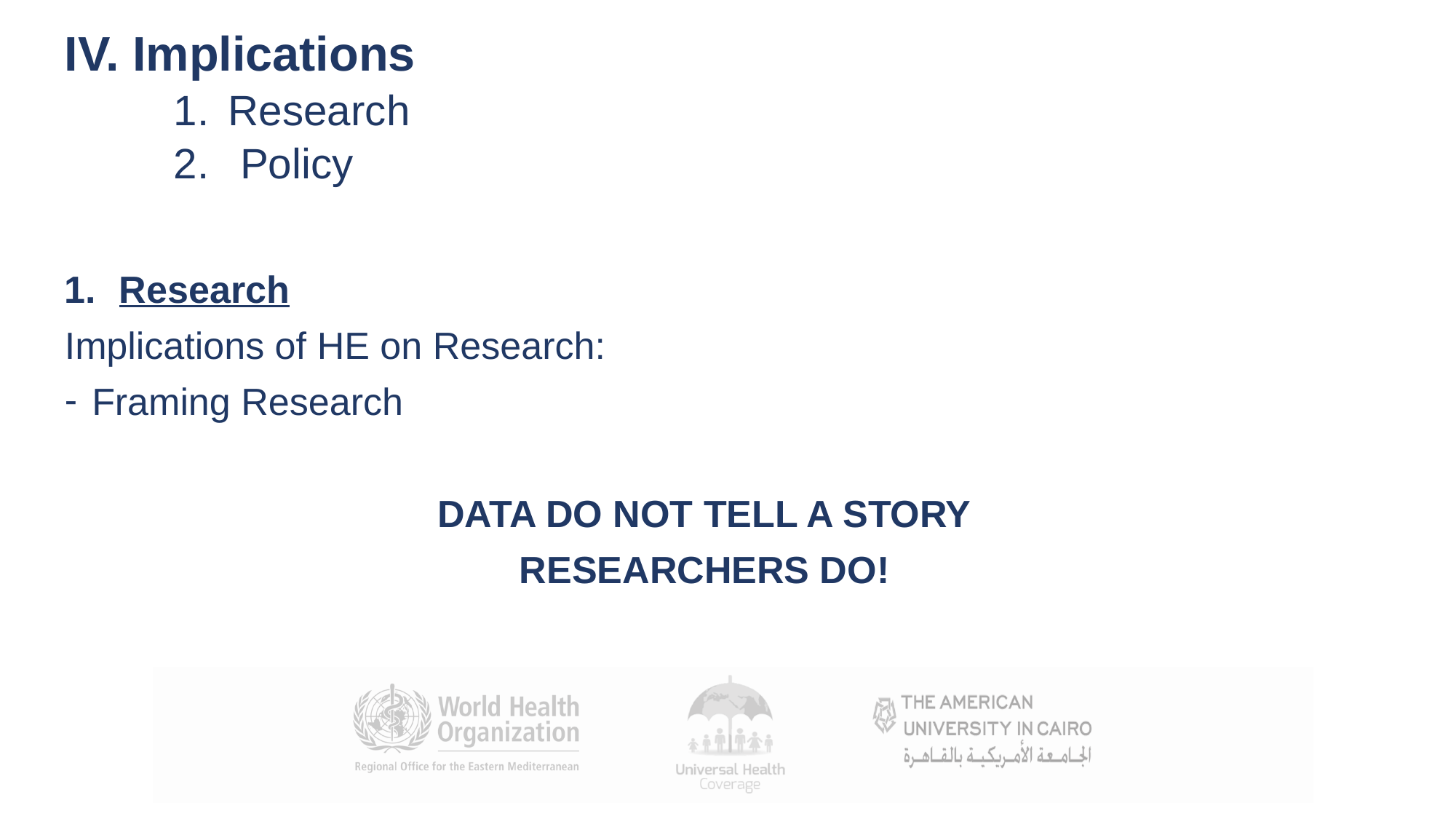

IV. Implications
Research
 Policy

Research
Implications of HE on Research:
Framing Research

DATA DO NOT TELL A STORY
RESEARCHERS DO!